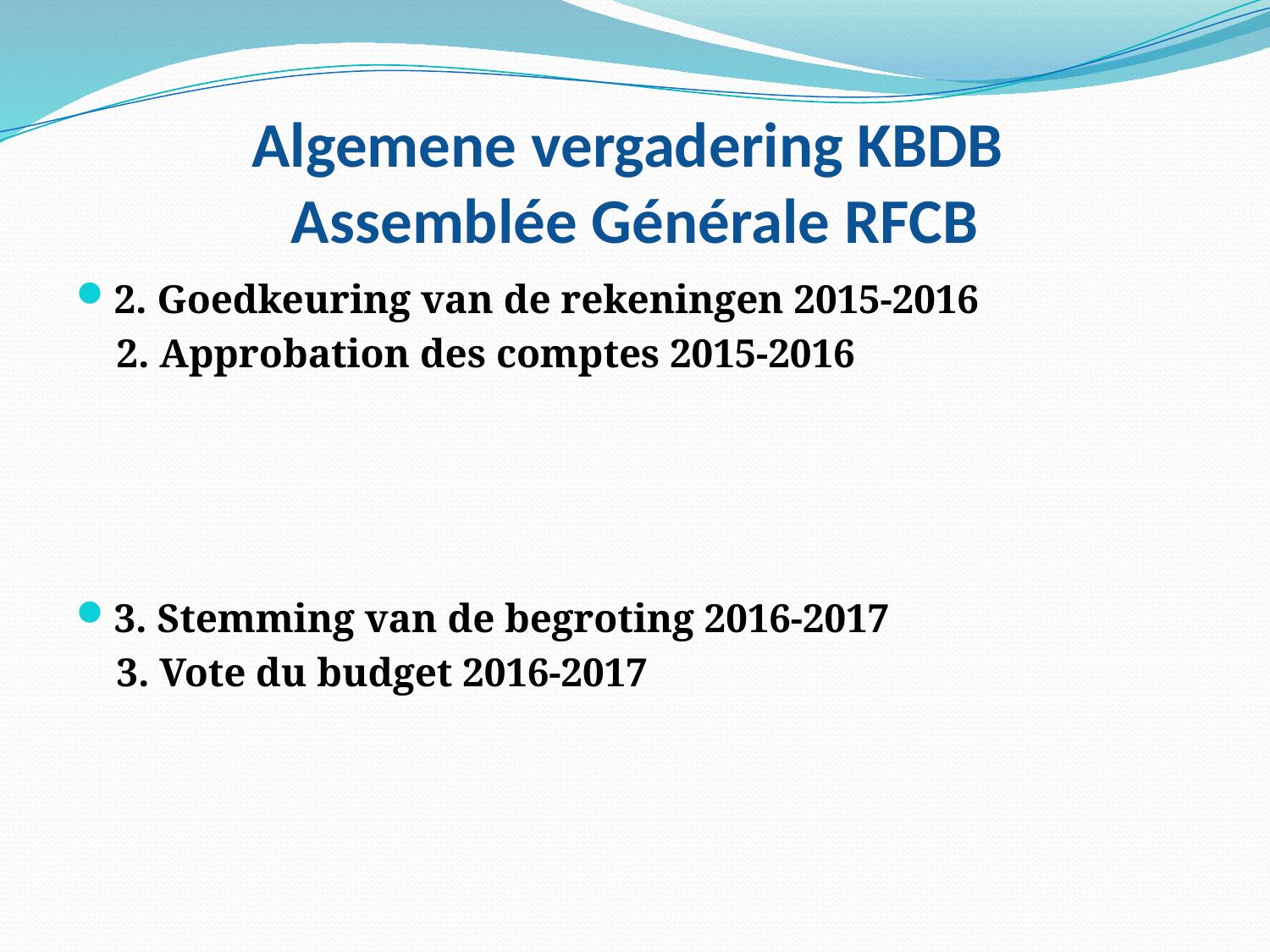

# Algemene vergadering KBDB Assemblée Générale RFCB
2. Goedkeuring van de rekeningen 2015-2016
    2. Approbation des comptes 2015-2016

3. Stemming van de begroting 2016-2017
    3. Vote du budget 2016-2017